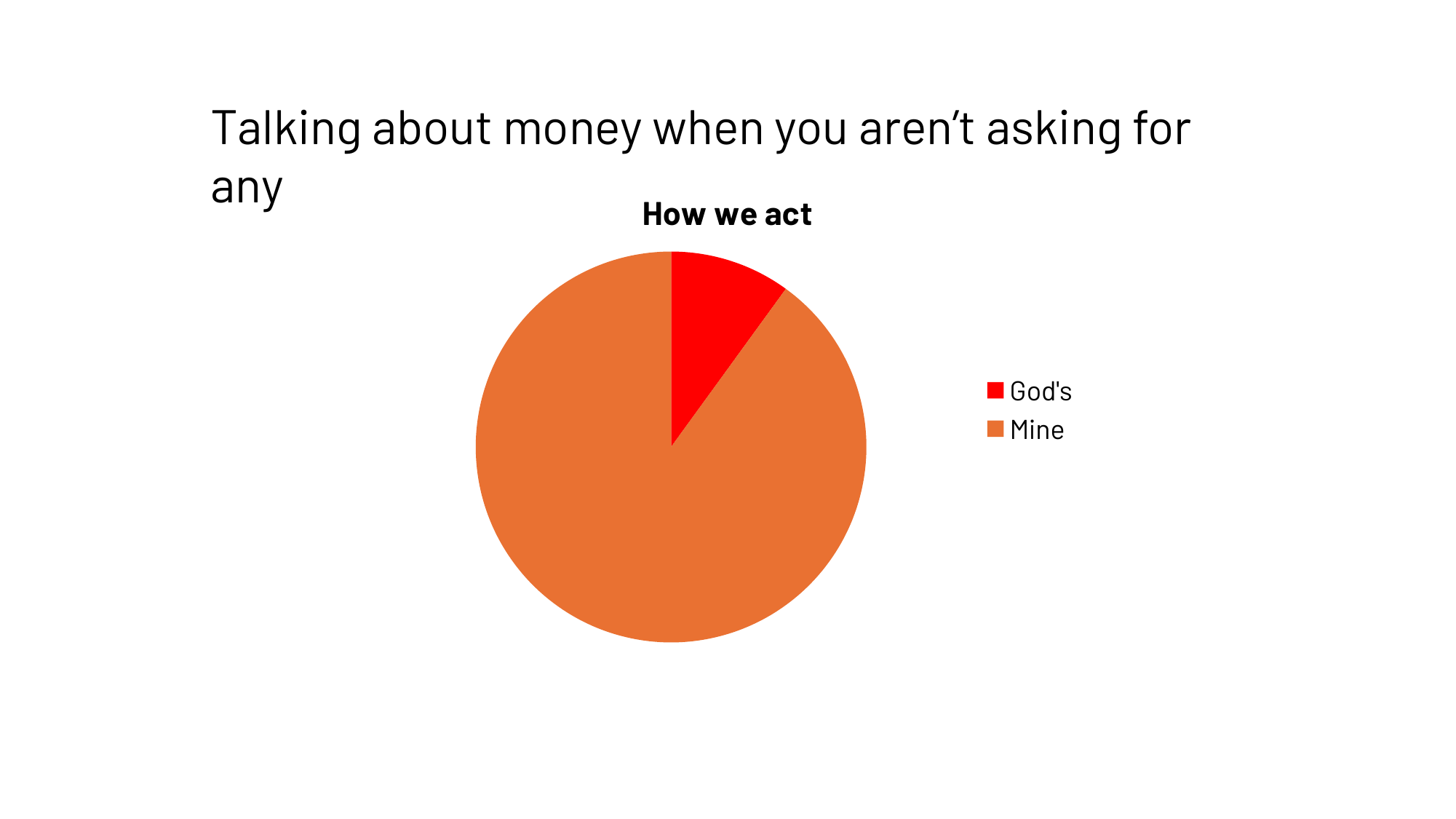

Talking about money when you aren’t asking for any

### Chart: How we act

| Category | How we act |
|---|---|
| God's | 10.0 |
| Mine | 90.0 |